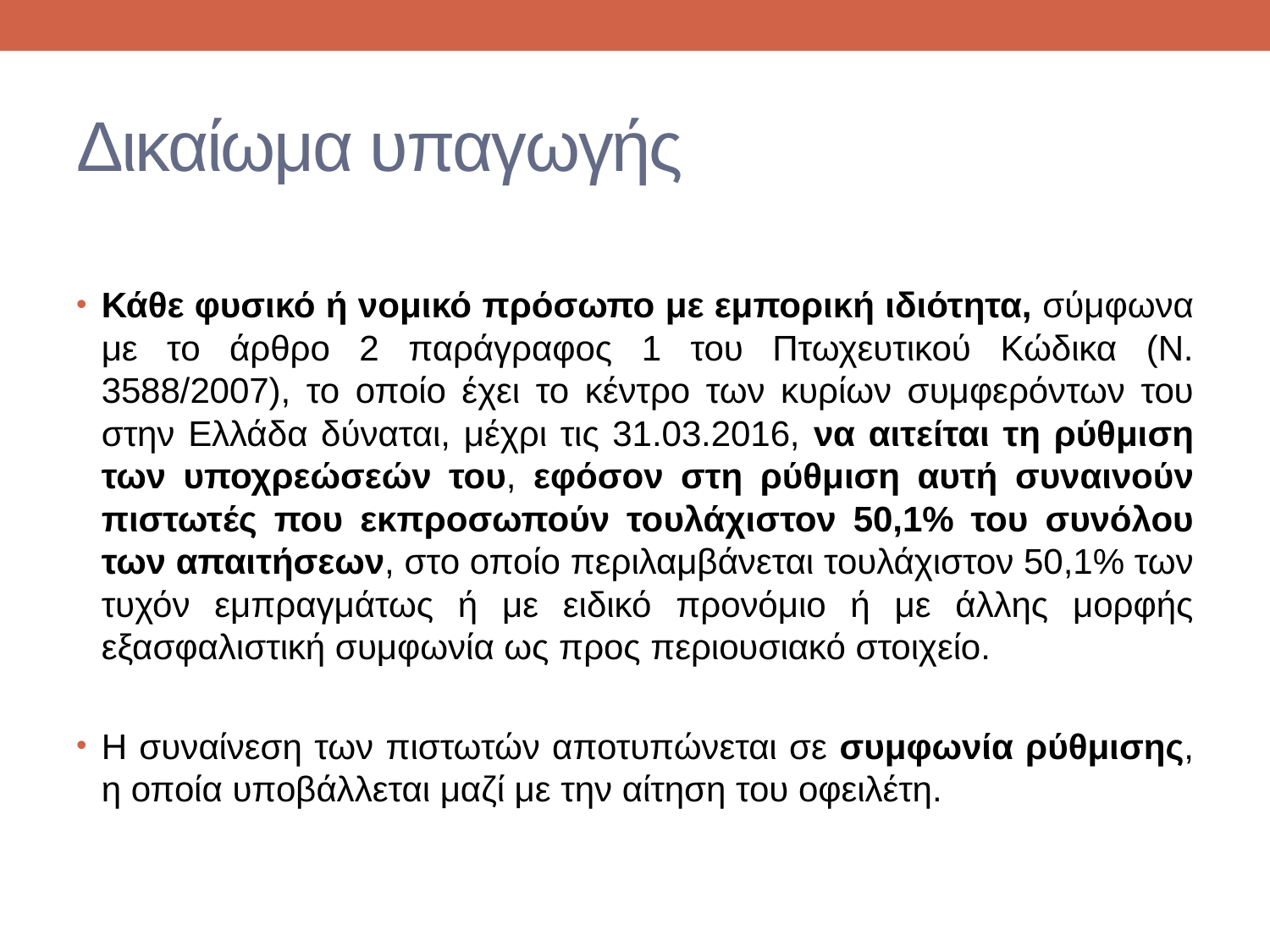

# Δικαίωμα υπαγωγής

Κάθε φυσικό ή νομικό πρόσωπο με εμπορική ιδιότητα, σύμφωνα με το άρθρο 2 παράγραφος 1 του Πτωχευτικού Κώδικα (Ν. 3588/2007), το οποίο έχει το κέντρο των κυρίων συμφερόντων του στην Ελλάδα δύναται, μέχρι τις 31.03.2016, να αιτείται τη ρύθμιση των υποχρεώσεών του, εφόσον στη ρύθμιση αυτή συναινούν πιστωτές που εκπροσωπούν τουλάχιστον 50,1% του συνόλου των απαιτήσεων, στο οποίο περιλαμβάνεται τουλάχιστον 50,1% των τυχόν εμπραγμάτως ή με ειδικό προνόμιο ή με άλλης μορφής εξασφαλιστική συμφωνία ως προς περιουσιακό στοιχείο.

Η συναίνεση των πιστωτών αποτυπώνεται σε συμφωνία ρύθμισης, η οποία υποβάλλεται μαζί με την αίτηση του οφειλέτη.